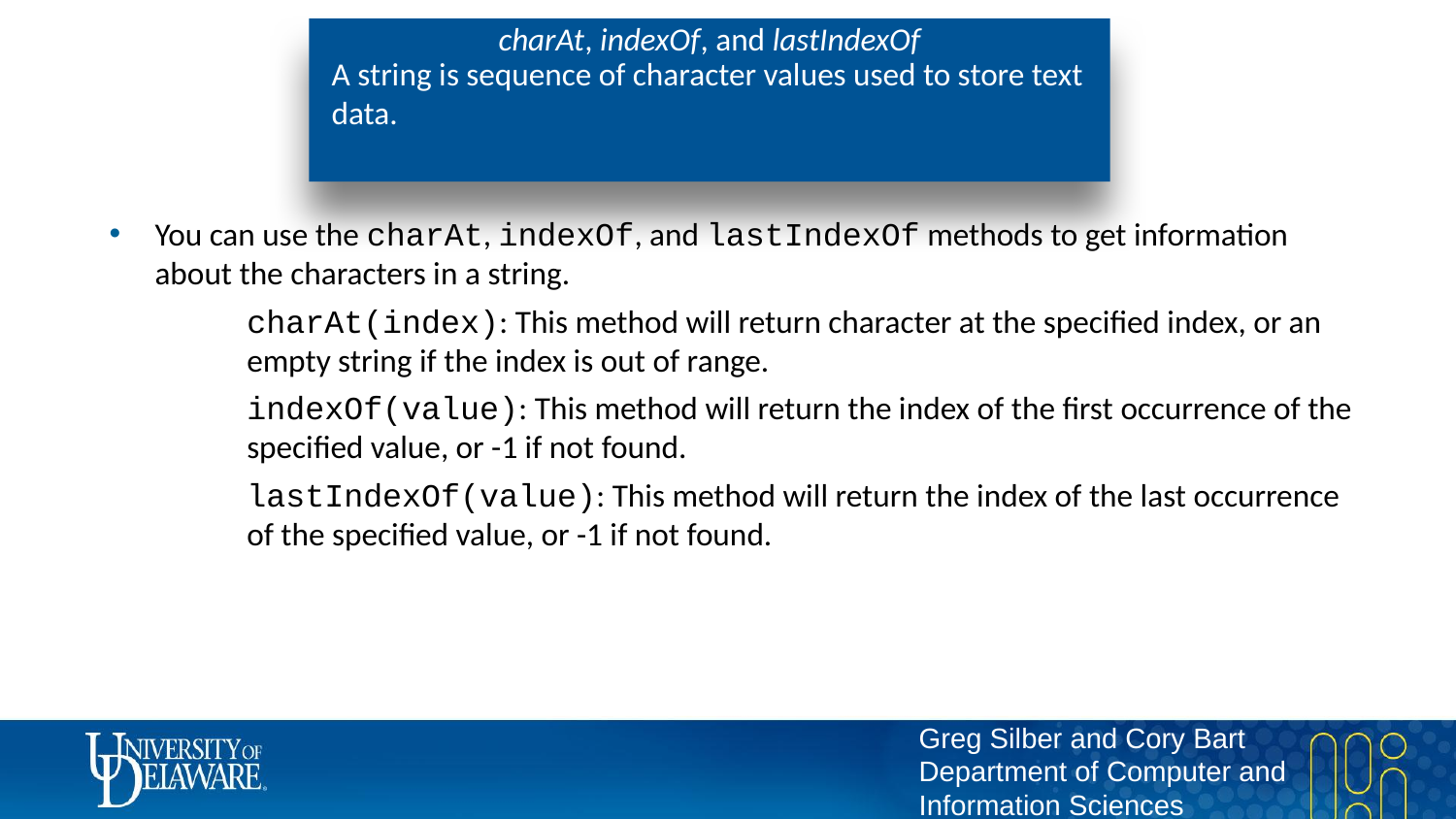

# charAt, indexOf, and lastIndexOf
A string is sequence of character values used to store text data.
You can use the charAt, indexOf, and lastIndexOf methods to get information about the characters in a string.
charAt(index): This method will return character at the specified index, or an empty string if the index is out of range.
indexOf(value): This method will return the index of the first occurrence of the specified value, or -1 if not found.
lastIndexOf(value): This method will return the index of the last occurrence of the specified value, or -1 if not found.